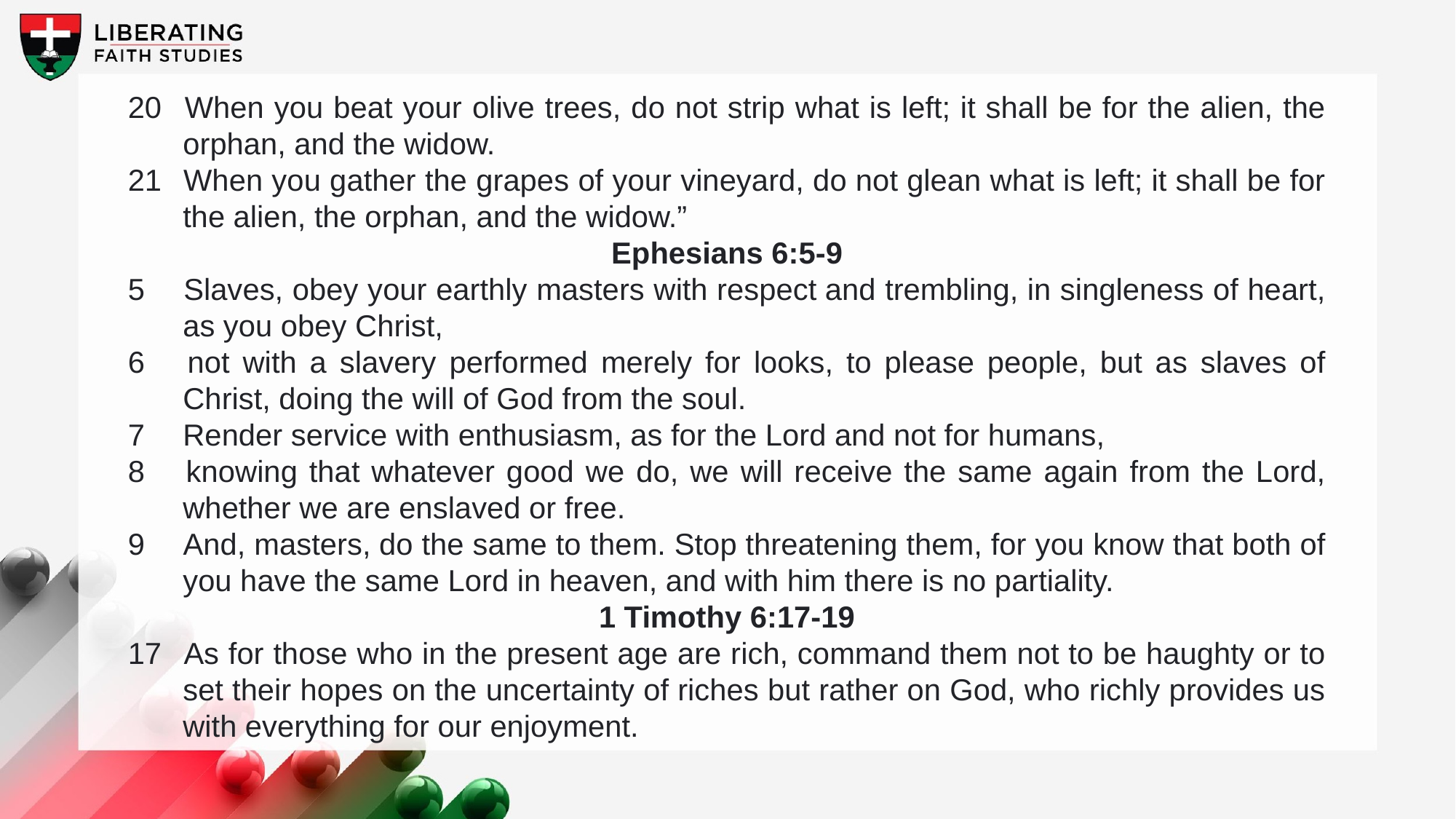

20 	When you beat your olive trees, do not strip what is left; it shall be for the alien, the orphan, and the widow.
21 	When you gather the grapes of your vineyard, do not glean what is left; it shall be for the alien, the orphan, and the widow.”
Ephesians 6:5-9
5 	Slaves, obey your earthly masters with respect and trembling, in singleness of heart, as you obey Christ,
6 	not with a slavery performed merely for looks, to please people, but as slaves of Christ, doing the will of God from the soul.
7 	Render service with enthusiasm, as for the Lord and not for humans,
8 	knowing that whatever good we do, we will receive the same again from the Lord, whether we are enslaved or free.
9 	And, masters, do the same to them. Stop threatening them, for you know that both of you have the same Lord in heaven, and with him there is no partiality.
1 Timothy 6:17-19
17 	As for those who in the present age are rich, command them not to be haughty or to set their hopes on the uncertainty of riches but rather on God, who richly provides us with everything for our enjoyment.